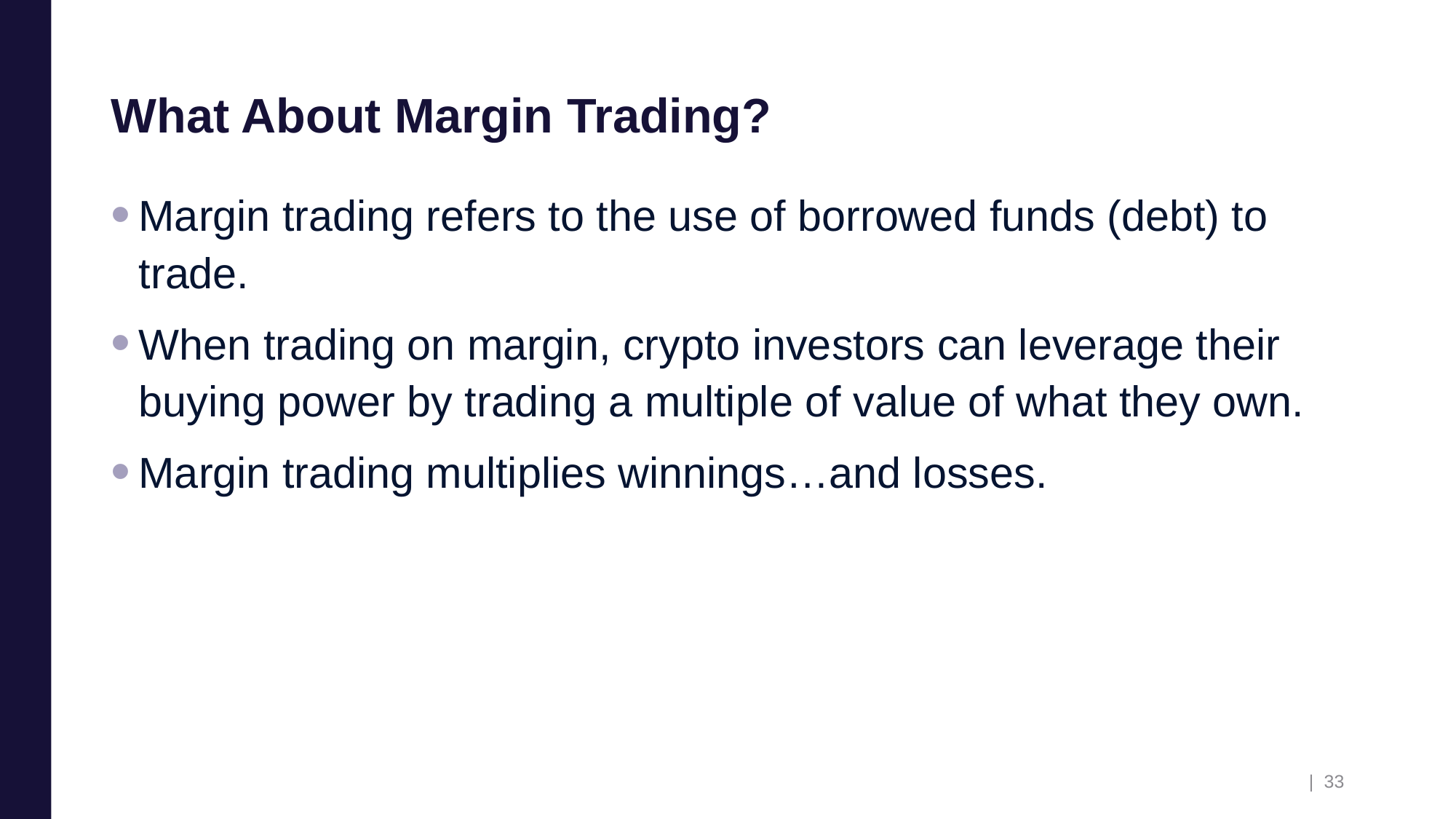

# What About Margin Trading?
Margin trading refers to the use of borrowed funds (debt) to trade.
When trading on margin, crypto investors can leverage their buying power by trading a multiple of value of what they own.
Margin trading multiplies winnings…and losses.

|  33